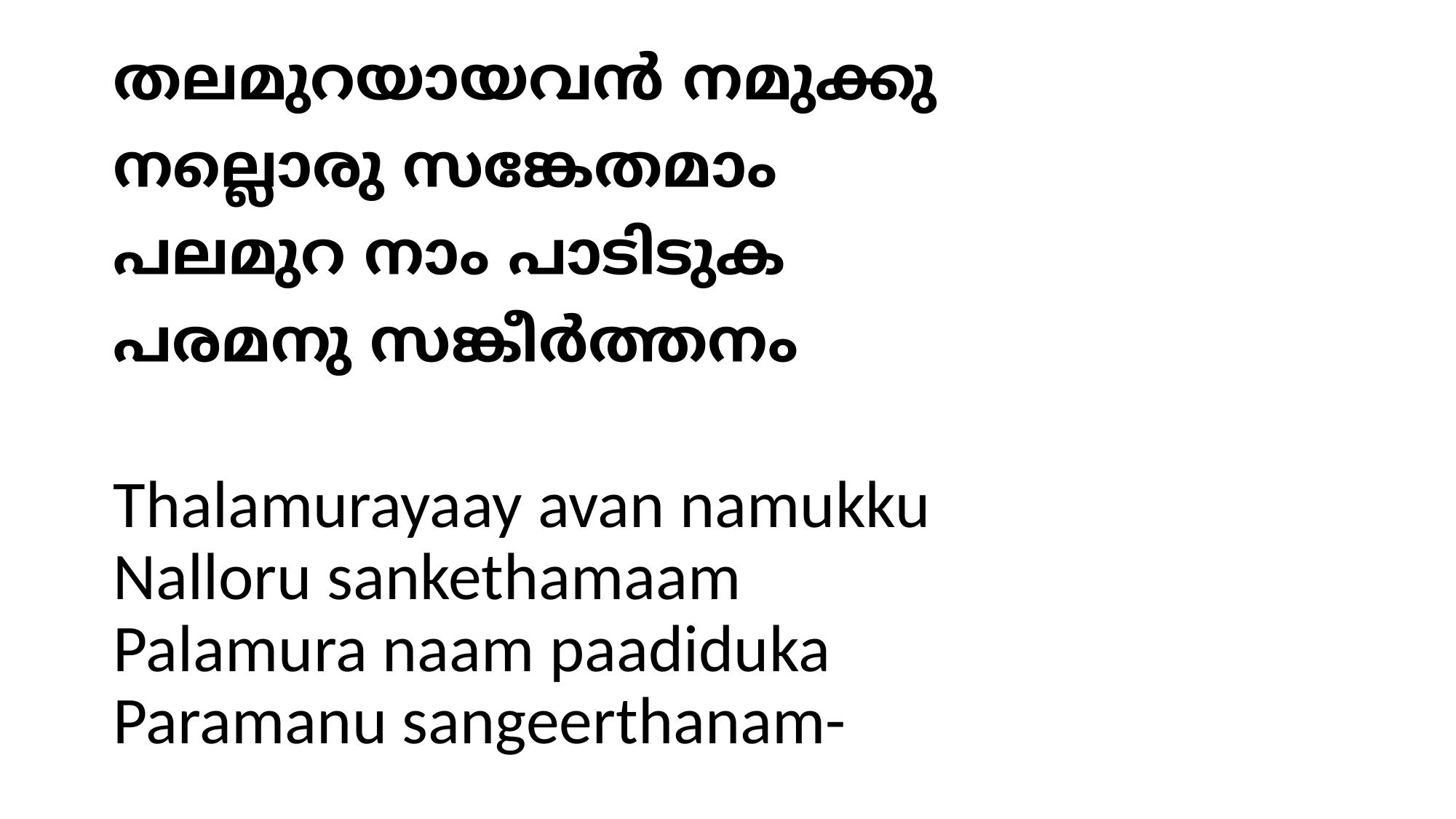

തലമുറയായവന്‍ നമുക്കു
നല്ലൊരു സങ്കേതമാം
പലമുറ നാം പാടിടുക
പരമനു സങ്കീര്‍ത്തനം
# Thalamurayaay avan namukku Nalloru sankethamaam Palamura naam paadiduka Paramanu sangeerthanam-